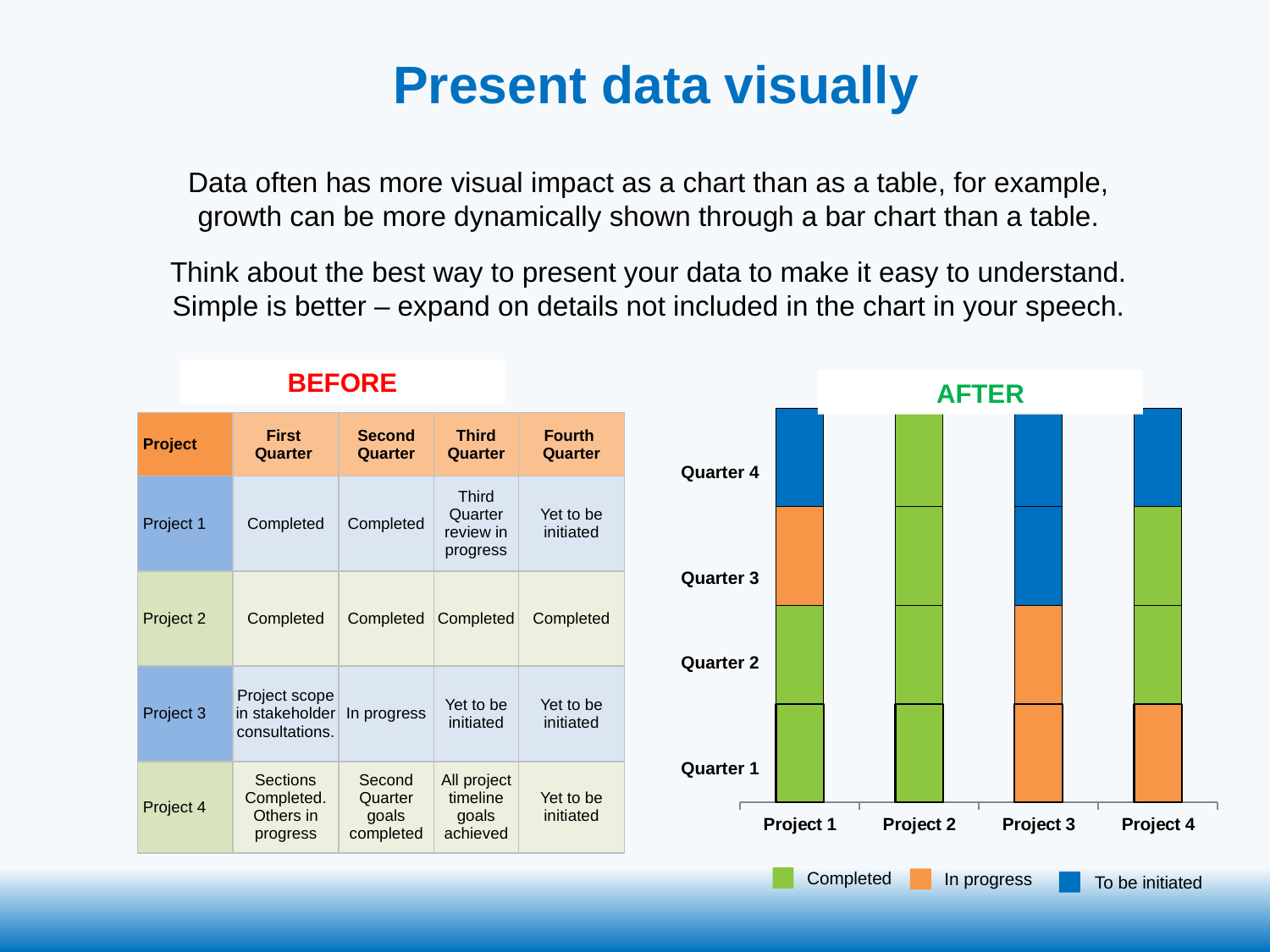

# Present data visually
Data often has more visual impact as a chart than as a table, for example,
growth can be more dynamically shown through a bar chart than a table.
Think about the best way to present your data to make it easy to understand.
Simple is better – expand on details not included in the chart in your speech.
BEFORE
AFTER

### Chart

| Category | Series 1 | Series 2 | Series 3 | series 4 |
|---|---|---|---|---|
| Project 1 | 0.25 | 0.25 | 0.25 | 0.25 |
| Project 2 | 0.25 | 0.25 | 0.25 | 0.25 |
| Project 3 | 0.25 | 0.25 | 0.25 | 0.25 |
| Project 4 | 0.25 | 0.25 | 0.25 | 0.25 |
Quarter 4

Quarter 3

Quarter 2

Quarter 1
Completed
In progress
To be initiated

| Project | First Quarter | Second Quarter | Third Quarter | Fourth Quarter |
| --- | --- | --- | --- | --- |
| Project 1 | Completed | Completed | Third Quarter review in progress | Yet to be initiated |
| Project 2 | Completed | Completed | Completed | Completed |
| Project 3 | Project scope in stakeholder consultations. | In progress | Yet to be initiated | Yet to be initiated |
| Project 4 | Sections Completed. Others in progress | Second Quarter goals completed | All project timeline goals achieved | Yet to be initiated |